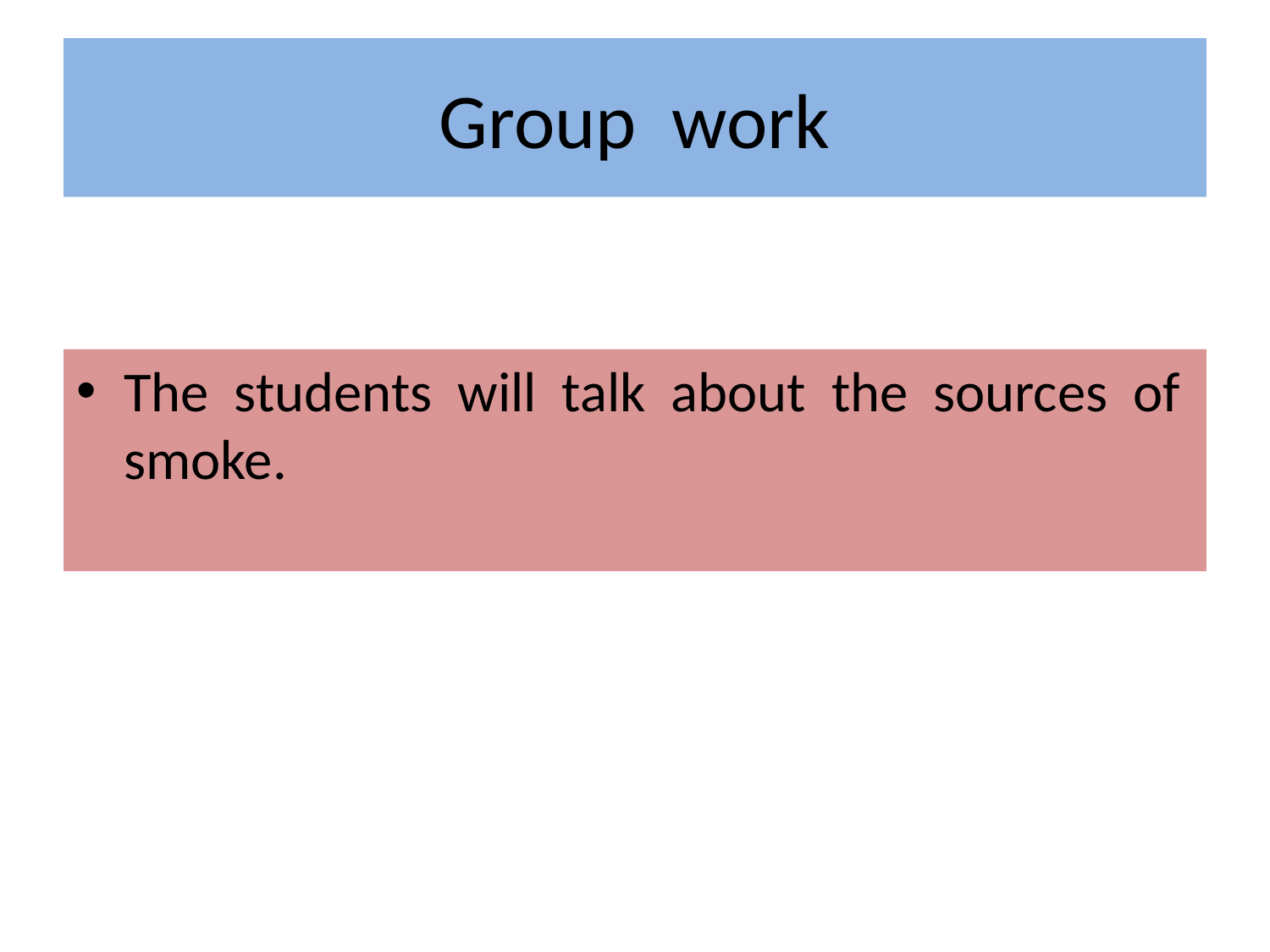

# Group  work
The  students  will  talk  about  the  sources  of  smoke.